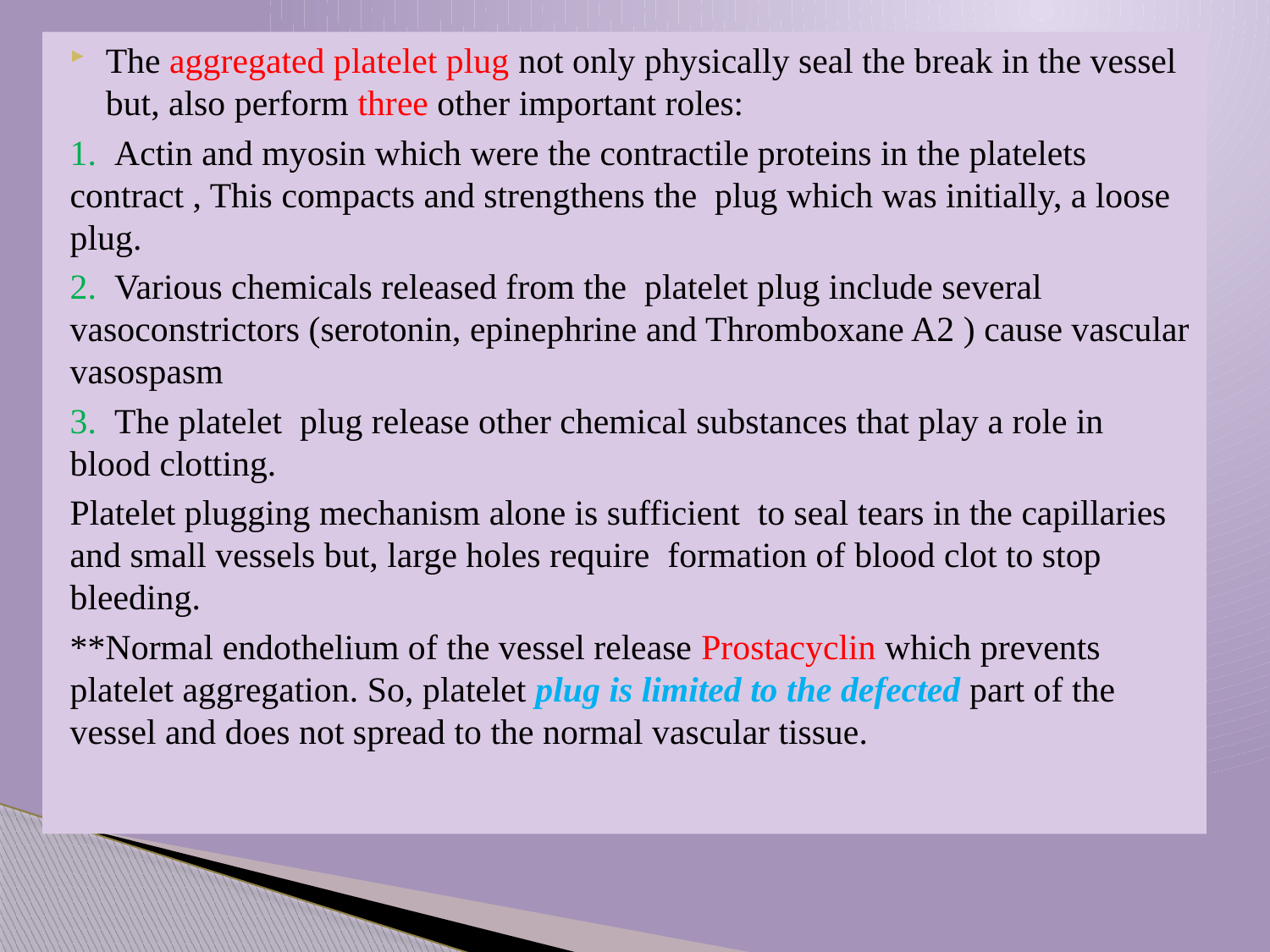

The aggregated platelet plug not only physically seal the break in the vessel but, also perform three other important roles:
1.  Actin and myosin which were the contractile proteins in the platelets contract , This compacts and strengthens the  plug which was initially, a loose plug.
2.  Various chemicals released from the  platelet plug include several vasoconstrictors (serotonin, epinephrine and Thromboxane A2 ) cause vascular vasospasm
3.  The platelet  plug release other chemical substances that play a role in blood clotting.
Platelet plugging mechanism alone is sufficient  to seal tears in the capillaries and small vessels but, large holes require  formation of blood clot to stop  bleeding.
**Normal endothelium of the vessel release Prostacyclin which prevents platelet aggregation. So, platelet plug is limited to the defected part of the vessel and does not spread to the normal vascular tissue.